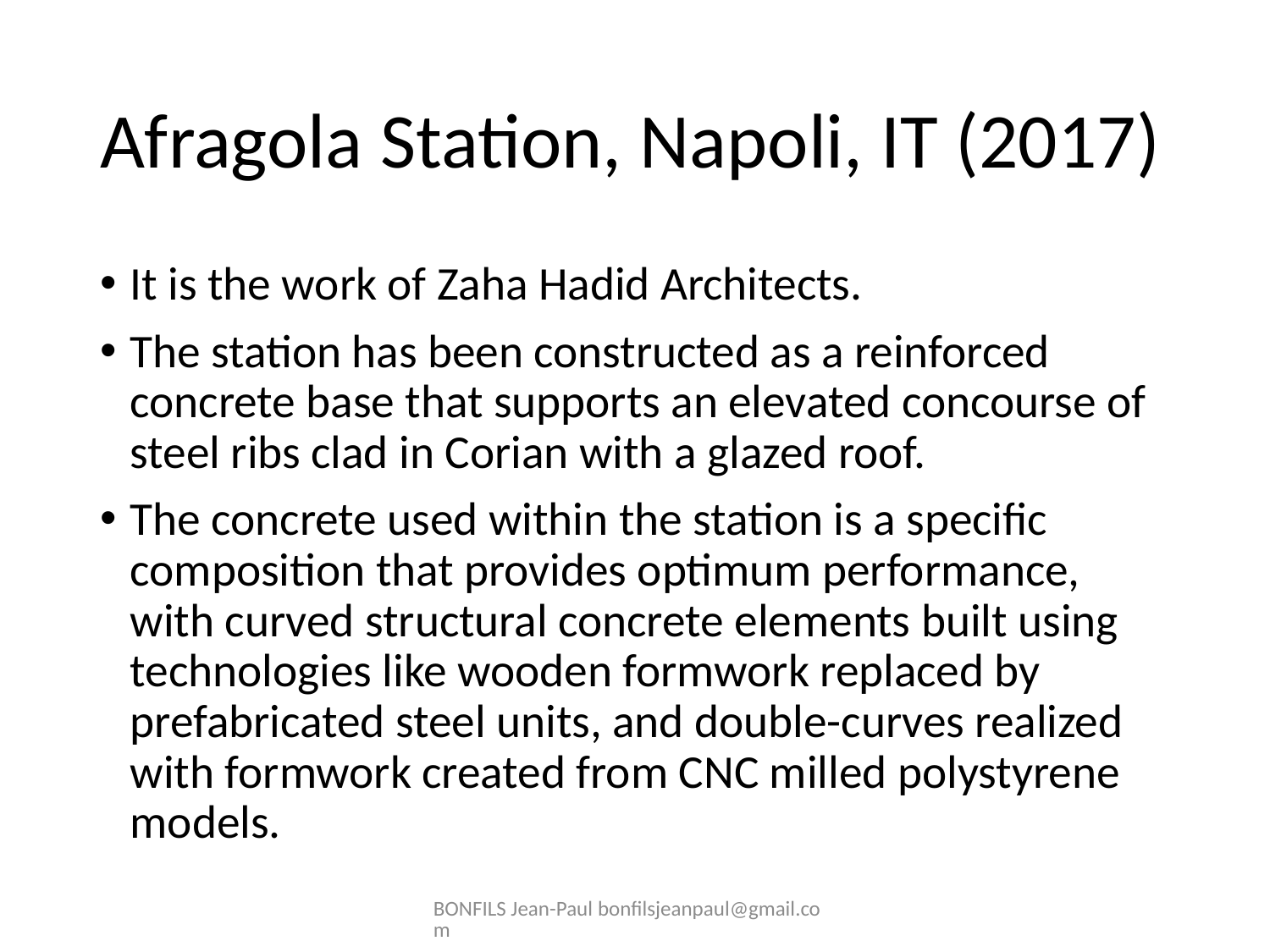

# Afragola Station, Napoli, IT (2017)
It is the work of Zaha Hadid Architects.
The station has been constructed as a reinforced concrete base that supports an elevated concourse of steel ribs clad in Corian with a glazed roof.
The concrete used within the station is a specific composition that provides optimum performance, with curved structural concrete elements built using technologies like wooden formwork replaced by prefabricated steel units, and double-curves realized with formwork created from CNC milled polystyrene models.
BONFILS Jean-Paul bonfilsjeanpaul@gmail.com